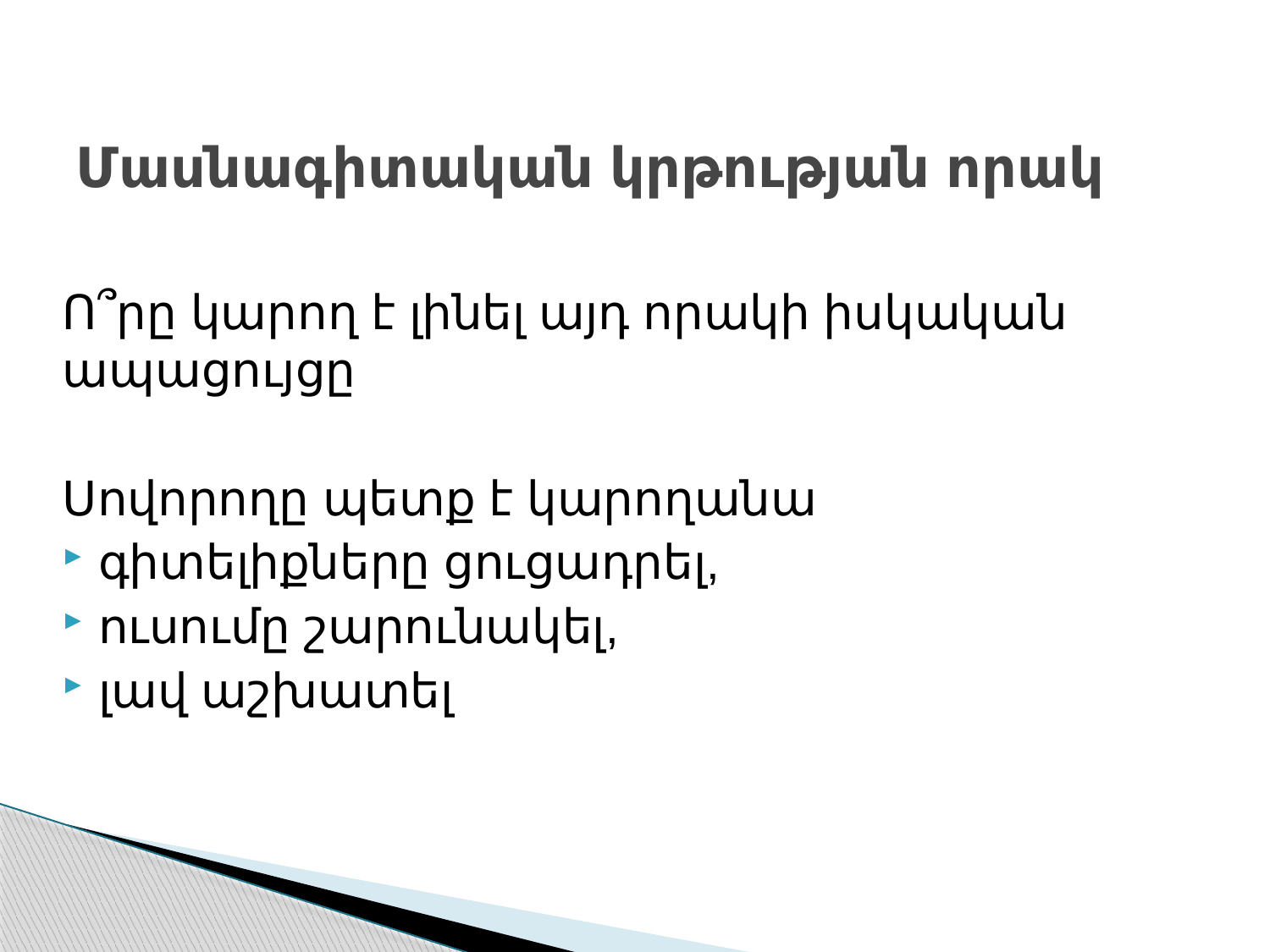

# Մասնա­գի­տական կրթության որակ
Ո՞րը կարող է լինել այդ որակի իսկական ապացույցը

Սովորողը պետք է կարողանա
գիտելիքները ցուցադրել,
ուսումը շարունակել,
լավ աշխատել